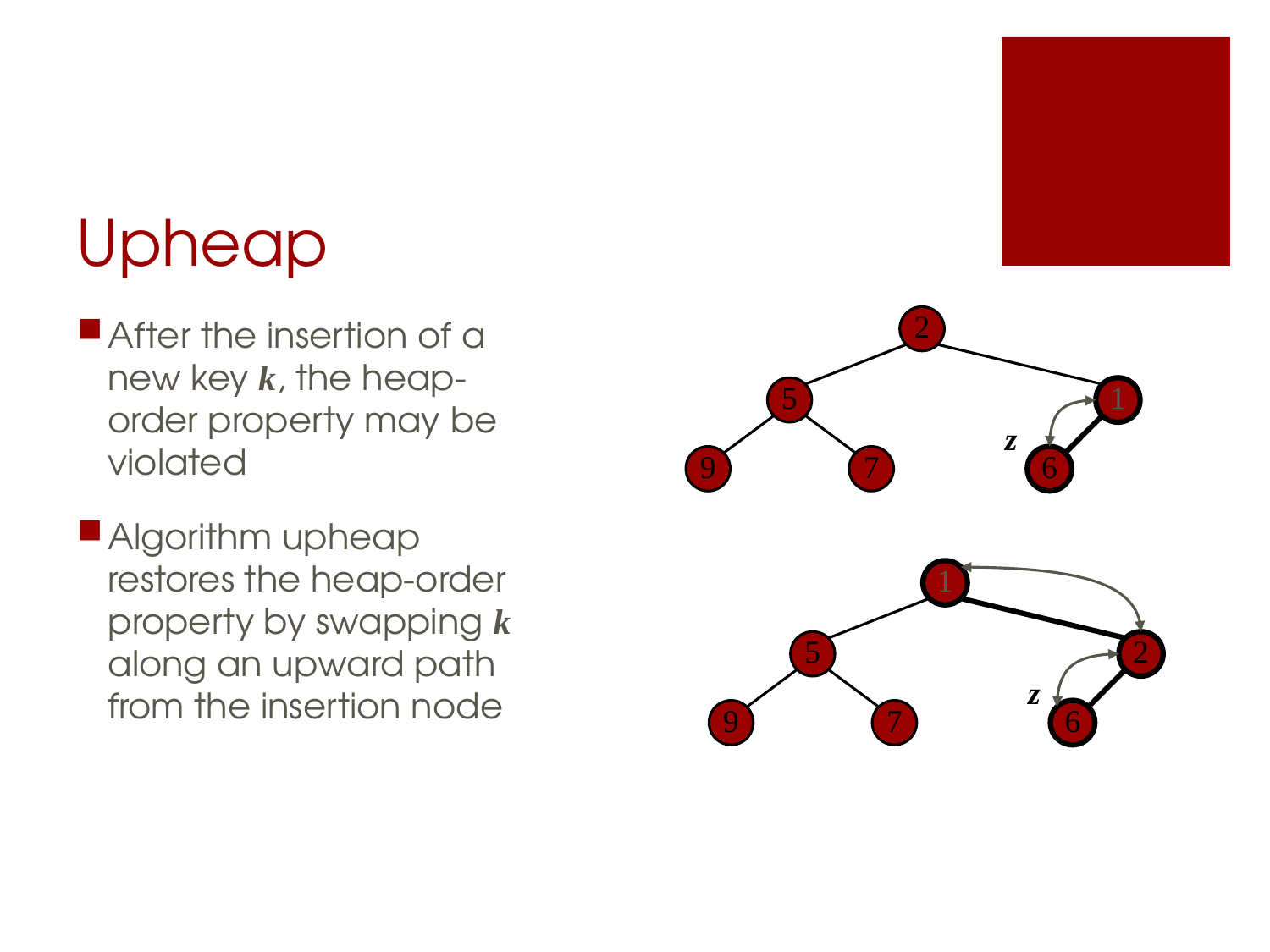

# Upheap
After the insertion of a new key k, the heap-order property may be violated
Algorithm upheap restores the heap-order property by swapping k along an upward path from the insertion node

2
5
1
z
9
7
6
1
5
2
z
9
7
6